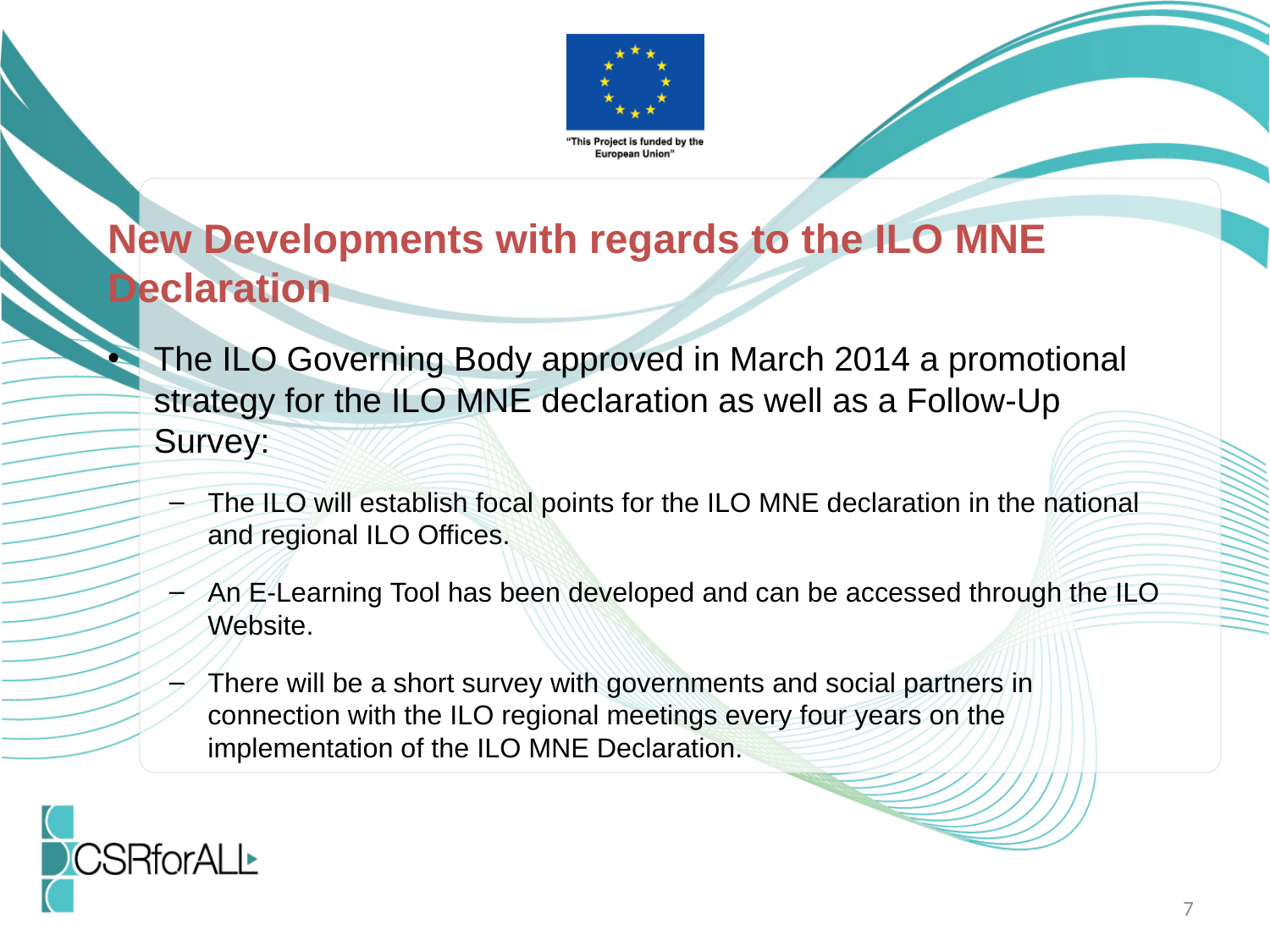

New Developments with regards to the ILO MNE Declaration

The ILO Governing Body approved in March 2014 a promotional strategy for the ILO MNE declaration as well as a Follow-Up Survey:

The ILO will establish focal points for the ILO MNE declaration in the national and regional ILO Offices.

An E-Learning Tool has been developed and can be accessed through the ILO Website.

There will be a short survey with governments and social partners in connection with the ILO regional meetings every four years on the implementation of the ILO MNE Declaration.
7